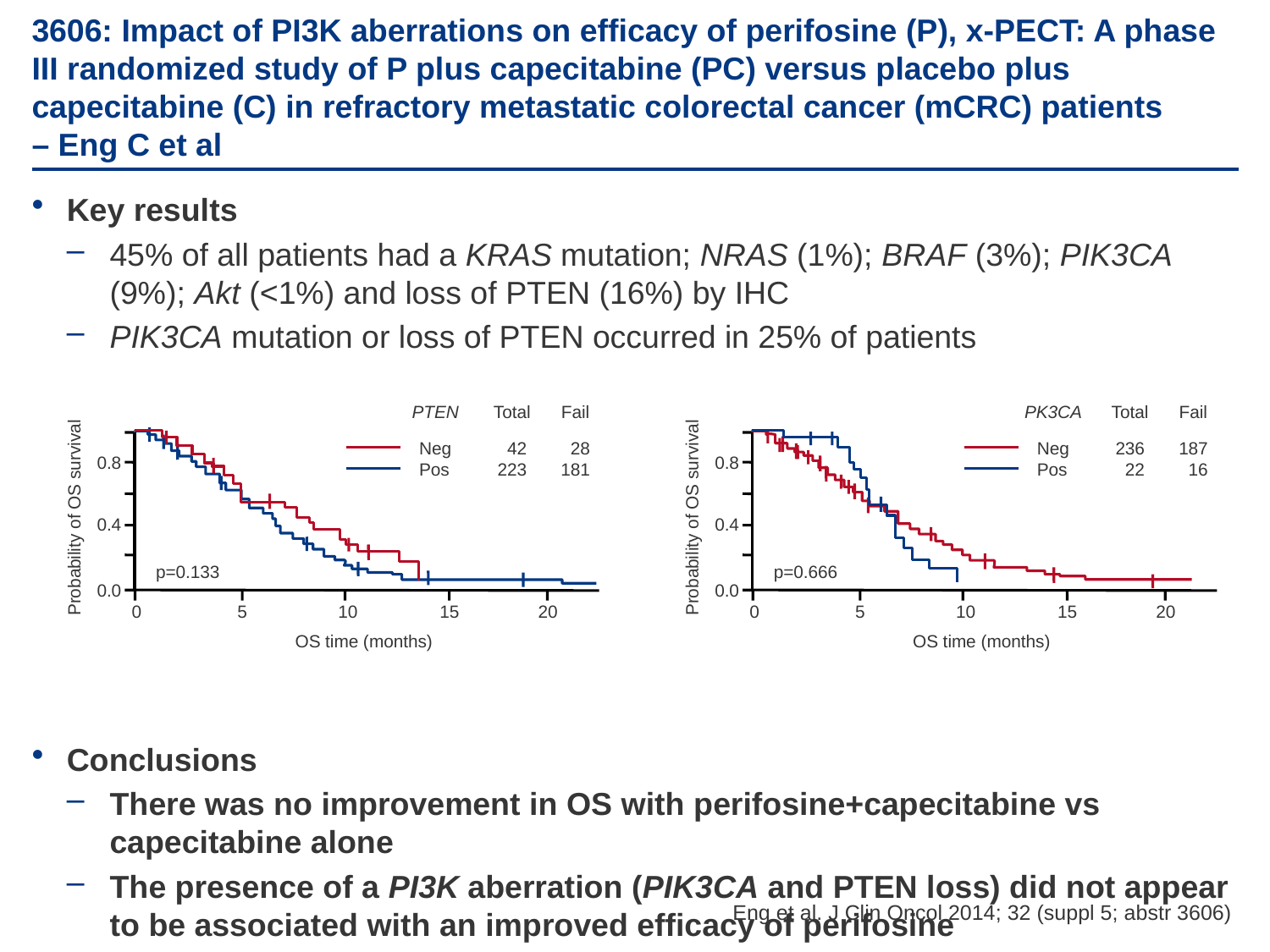

# 3606: Impact of PI3K aberrations on efficacy of perifosine (P), x-PECT: A phase III randomized study of P plus capecitabine (PC) versus placebo plus capecitabine (C) in refractory metastatic colorectal cancer (mCRC) patients – Eng C et al
Key results
45% of all patients had a KRAS mutation; NRAS (1%); BRAF (3%); PIK3CA (9%); Akt (<1%) and loss of PTEN (16%) by IHC
PIK3CA mutation or loss of PTEN occurred in 25% of patients

Conclusions
There was no improvement in OS with perifosine+capecitabine vs capecitabine alone
The presence of a PI3K aberration (PIK3CA and PTEN loss) did not appear to be associated with an improved efficacy of perifosine
Fail
PTEN
Total

Neg
Pos
42
223
28
181

0.8
Probability of OS survival
0.4
p=0.133
0.0
0
5
10
15
20
OS time (months)
Fail
PK3CA
Total

Neg
Pos
236
22
187
16

0.8
Probability of OS survival
0.4
p=0.666
0.0
0
5
10
15
20
OS time (months)

Eng et al. J Clin Oncol 2014; 32 (suppl 5; abstr 3606)